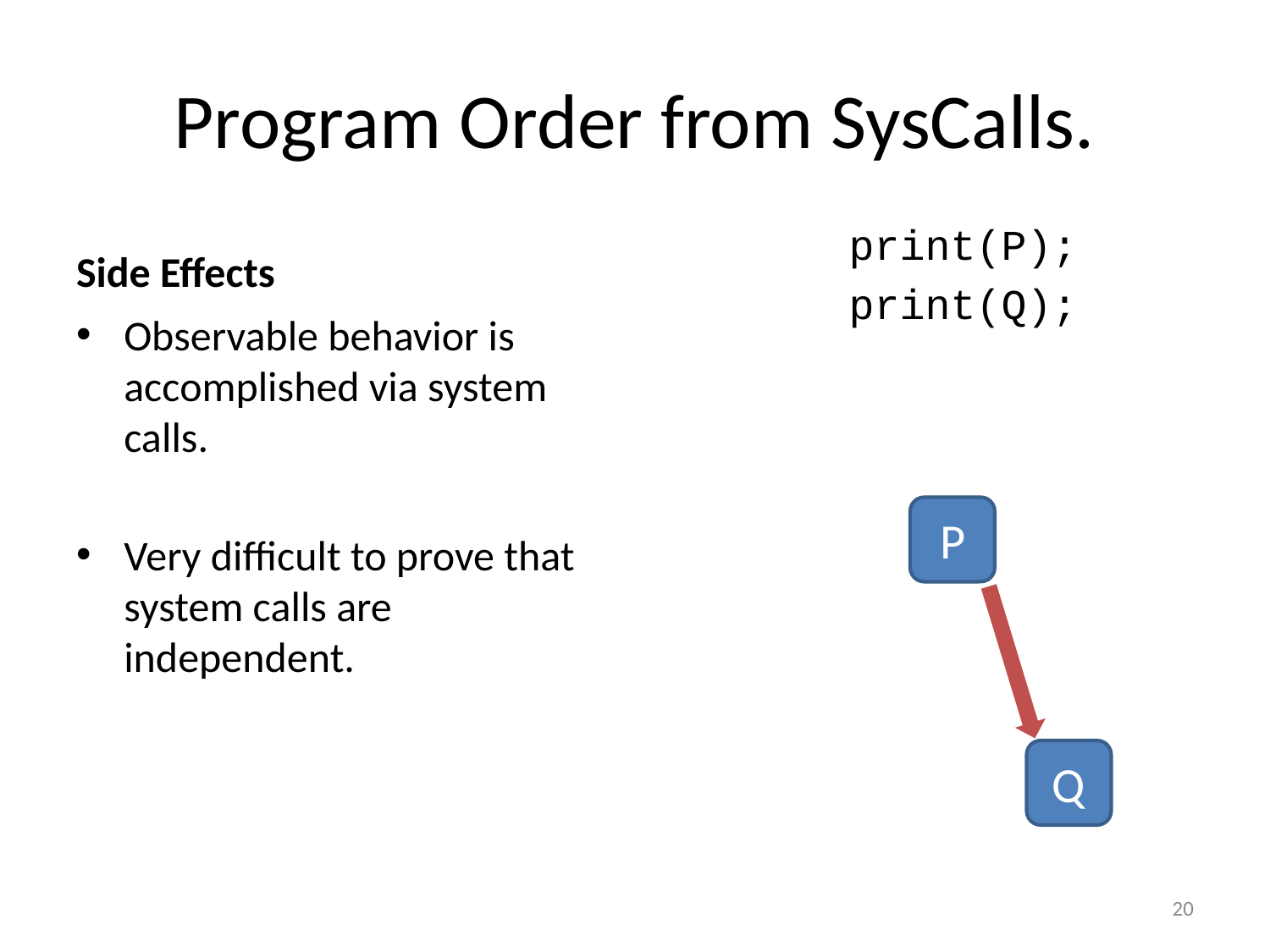

# Program Order from SysCalls.
print(P);
print(Q);
Side Effects
Observable behavior is accomplished via system calls.

Very difficult to prove that system calls are independent.
P

Q
20